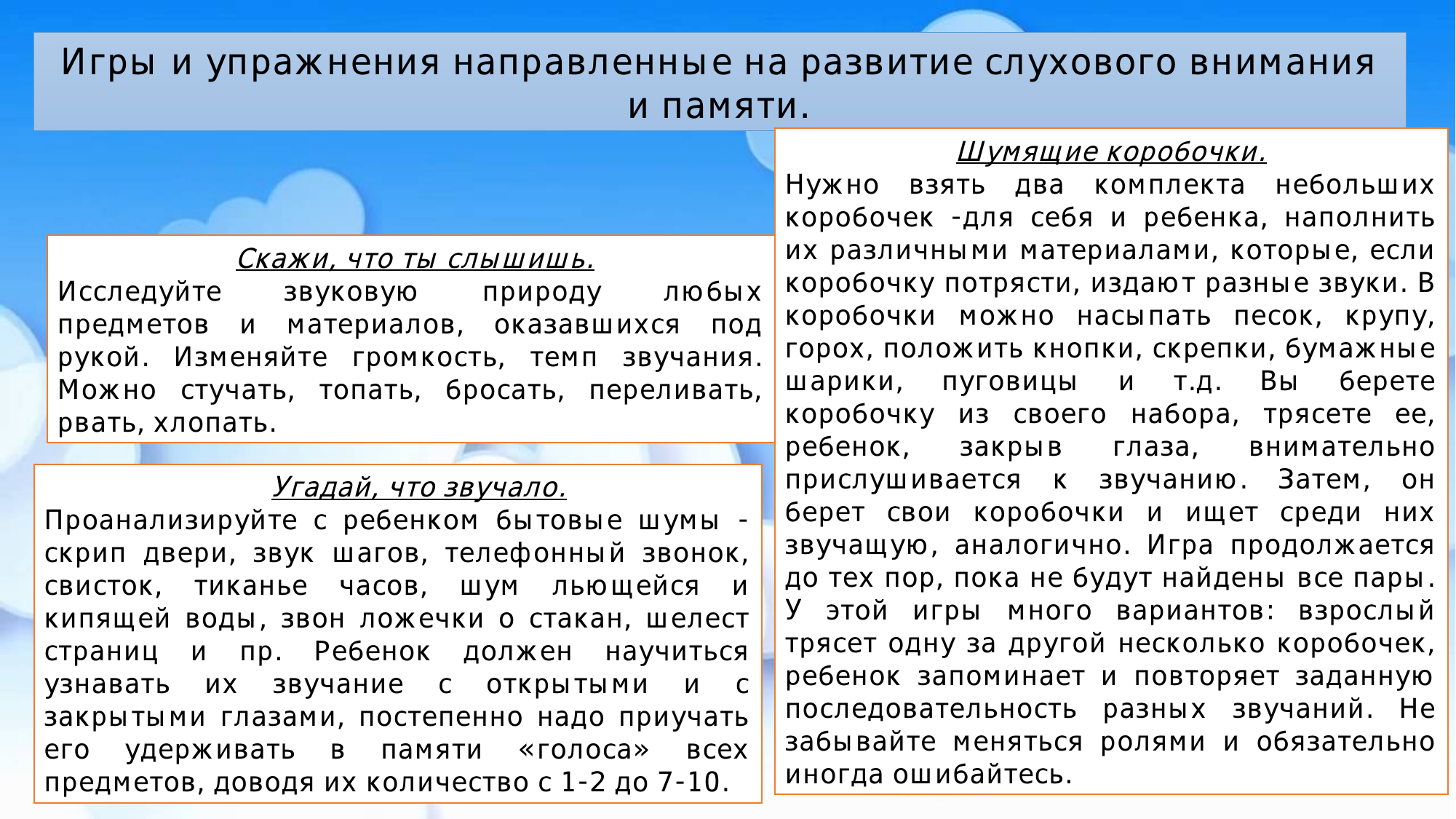

Игры и упражнения направленные на развитие слухового внимания и памяти.
Шумящие коробочки.
Нужно взять два комплекта небольших коробочек -для себя и ребенка, наполнить их различными материалами, которые, если коробочку потрясти, издают разные звуки. В коробочки можно насыпать песок, крупу, горох, положить кнопки, скрепки, бумажные шарики, пуговицы и т.д. Вы берете коробочку из своего набора, трясете ее, ребенок, закрыв глаза, внимательно прислушивается к звучанию. Затем, он берет свои коробочки и ищет среди них звучащую, аналогично. Игра продолжается до тех пор, пока не будут найдены все пары. У этой игры много вариантов: взрослый трясет одну за другой несколько коробочек, ребенок запоминает и повторяет заданную последовательность разных звучаний. Не забывайте меняться ролями и обязательно иногда ошибайтесь.
 Скажи, что ты слышишь.
Исследуйте звуковую природу любых предметов и материалов, оказавшихся под рукой. Изменяйте громкость, темп звучания. Можно стучать, топать, бросать, переливать, рвать, хлопать.
     Угадай, что звучало.
Проанализируйте с ребенком бытовые шумы - скрип двери, звук шагов, телефонный звонок, свисток, тиканье часов, шум льющейся и кипящей воды, звон ложечки о стакан, шелест страниц и пр. Ребенок должен научиться узнавать их звучание с открытыми и с закрытыми глазами, постепенно надо приучать его удерживать в памяти «голоса» всех предметов, доводя их количество с 1-2 до 7-10.